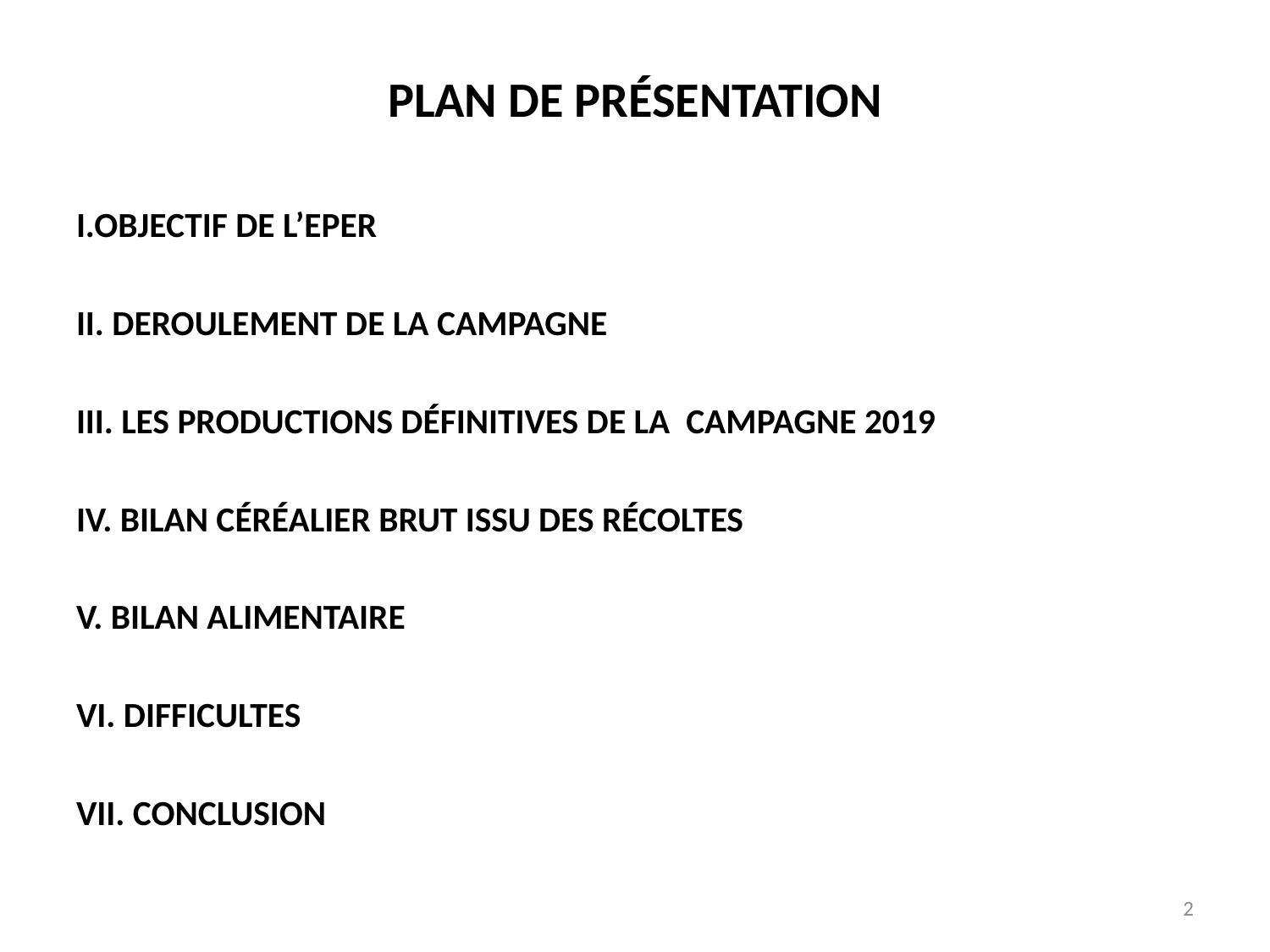

# PLAN DE PRÉSENTATION

I.OBJECTIF DE L’EPER

II. DEROULEMENT DE LA CAMPAGNE

III. LES PRODUCTIONS DÉFINITIVES DE LA  CAMPAGNE 2019

IV. BILAN CÉRÉALIER BRUT ISSU DES RÉCOLTES

V. BILAN ALIMENTAIRE

VI. DIFFICULTES

VII. CONCLUSION

2